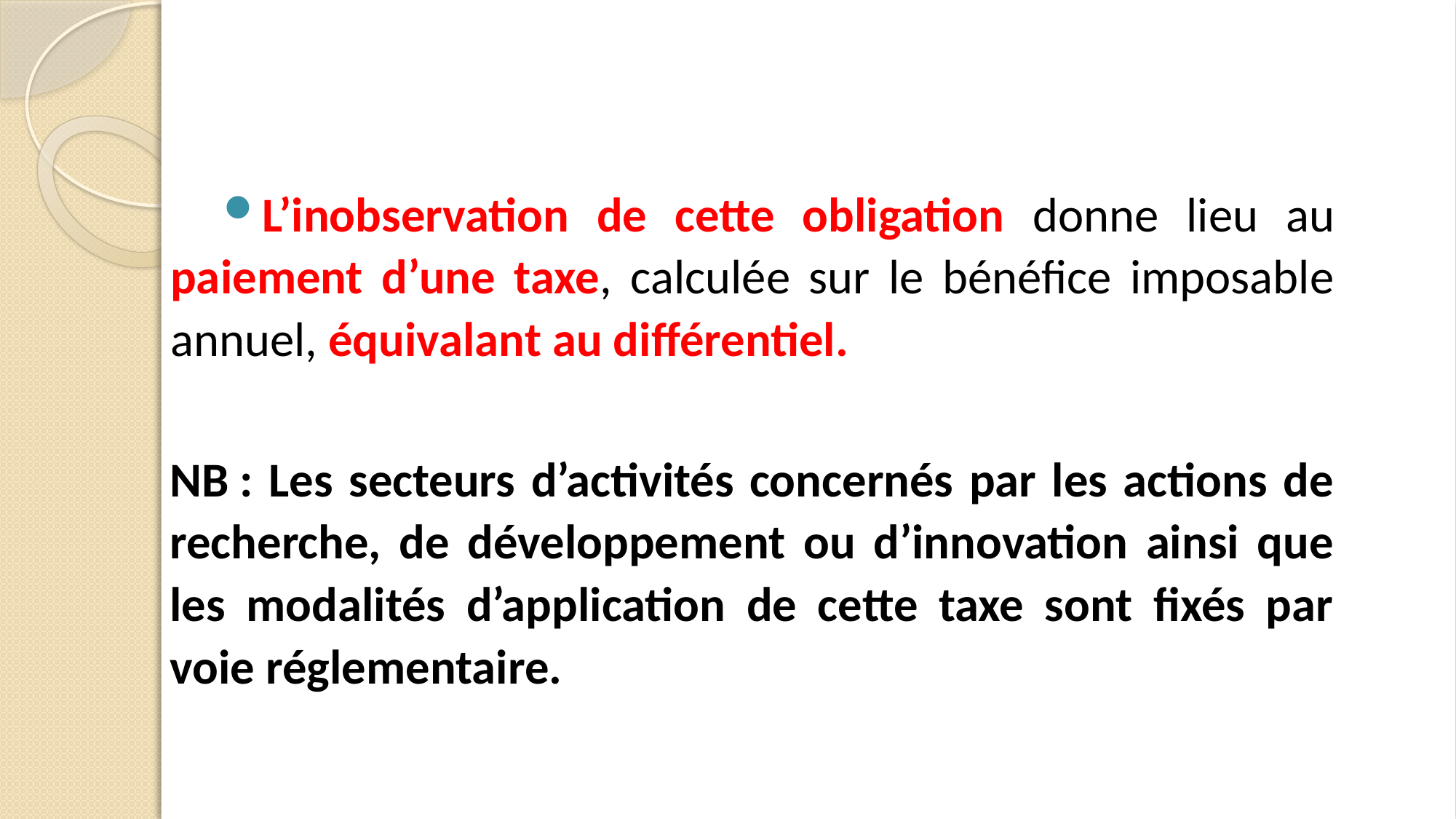

L’inobservation de cette obligation donne lieu au paiement d’une taxe, calculée sur le bénéfice imposable annuel, équivalant au différentiel.

NB : Les secteurs d’activités concernés par les actions de recherche, de développement ou d’innovation ainsi que les modalités d’application de cette taxe sont fixés par voie réglementaire.